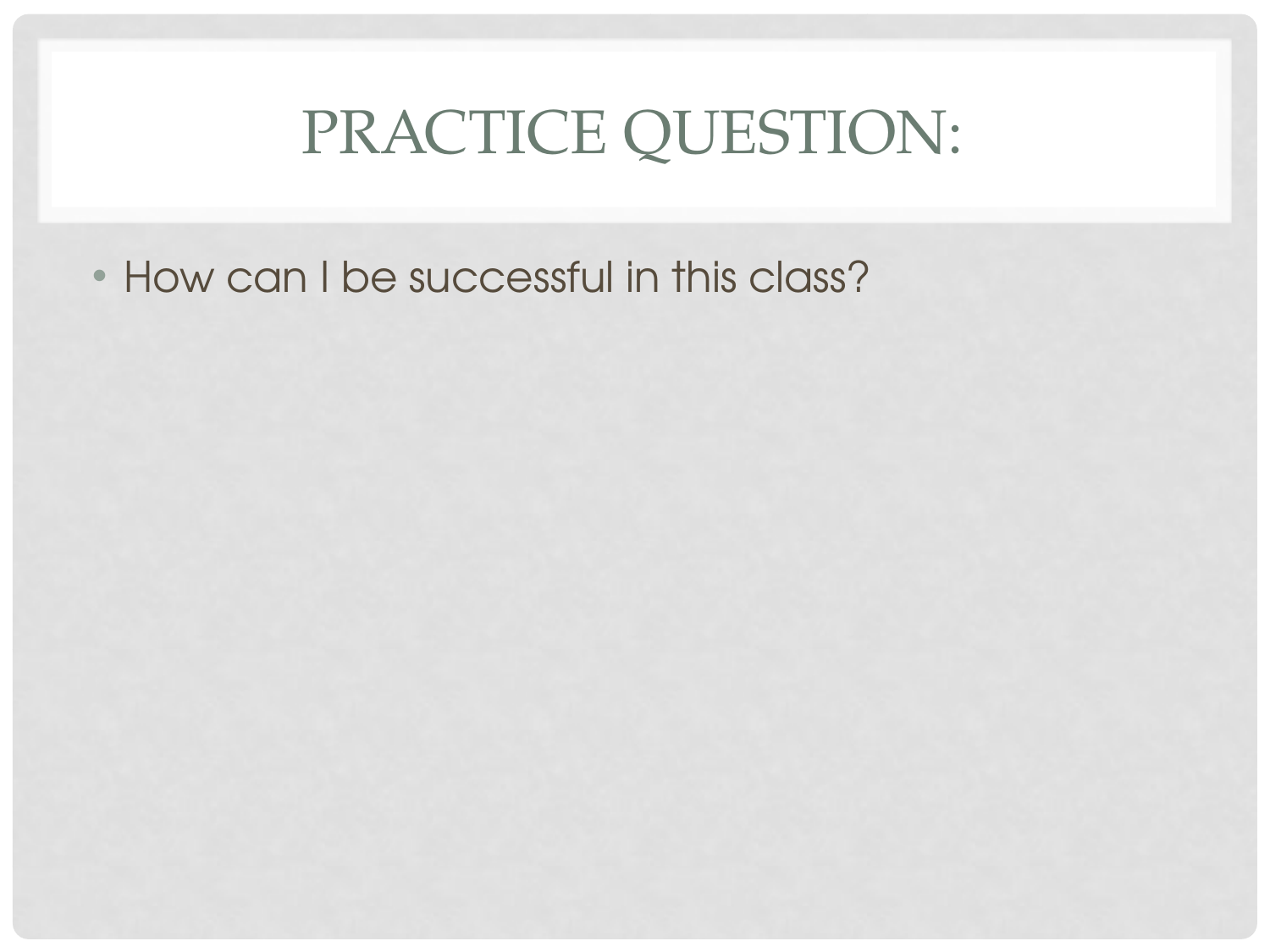

# Practice Question:
How can I be successful in this class?